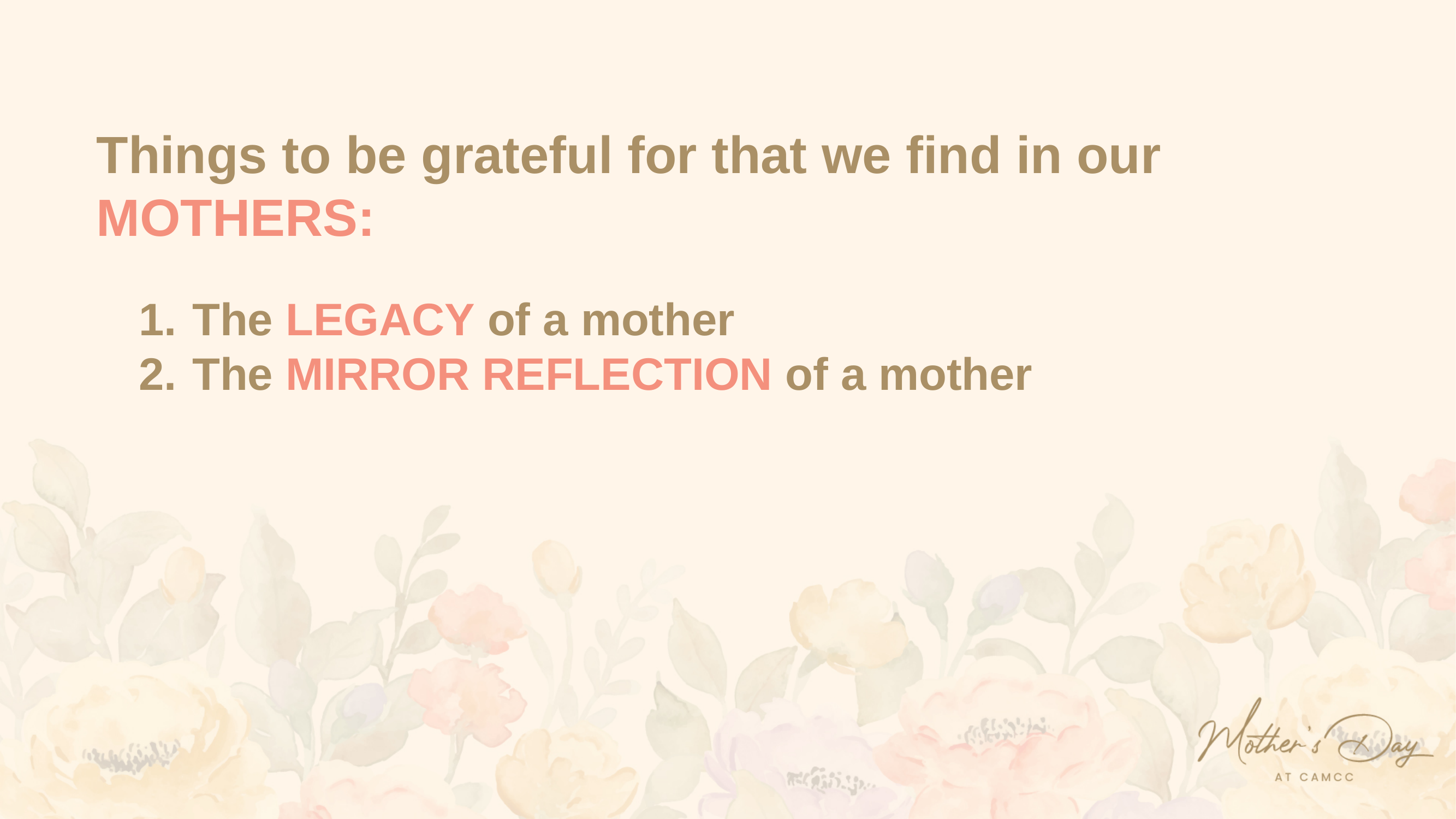

Things to be grateful for that we find in our MOTHERS:

 The LEGACY of a mother
 The MIRROR REFLECTION of a mother